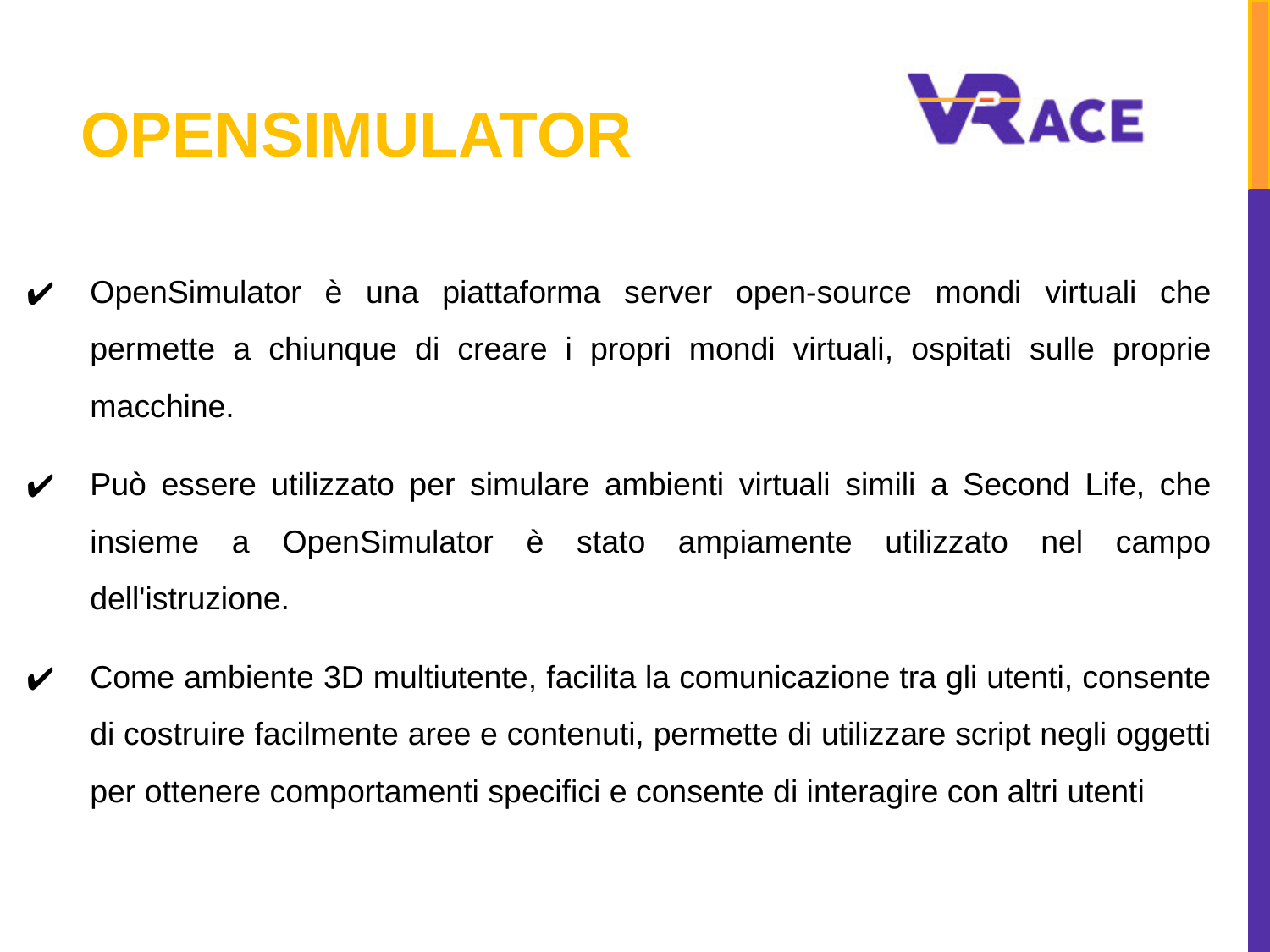

# OPENSIMULATOR
OpenSimulator è una piattaforma server open-source mondi virtuali che permette a chiunque di creare i propri mondi virtuali, ospitati sulle proprie macchine.
Può essere utilizzato per simulare ambienti virtuali simili a Second Life, che insieme a OpenSimulator è stato ampiamente utilizzato nel campo dell'istruzione.
Come ambiente 3D multiutente, facilita la comunicazione tra gli utenti, consente di costruire facilmente aree e contenuti, permette di utilizzare script negli oggetti per ottenere comportamenti specifici e consente di interagire con altri utenti